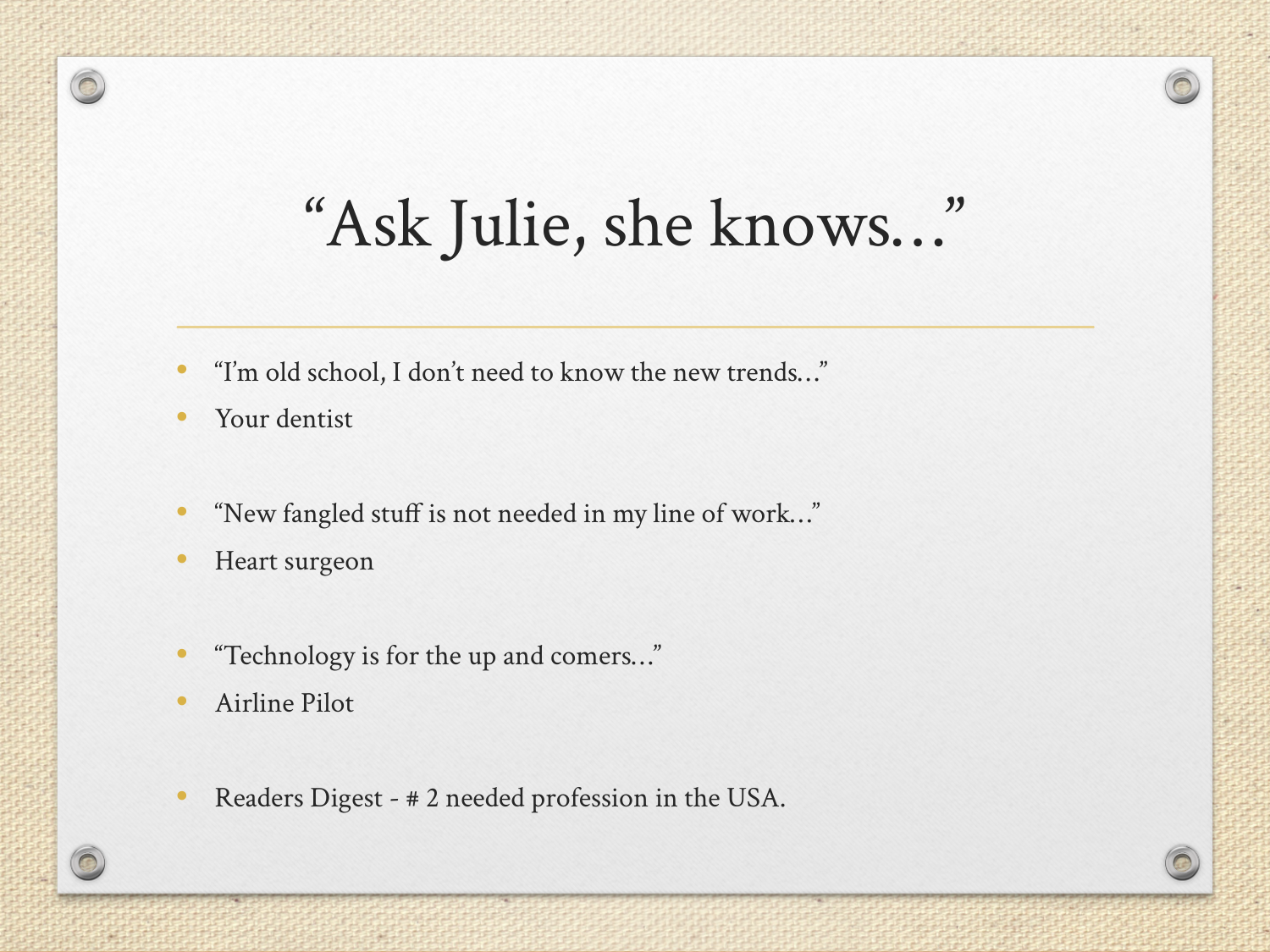

# “Ask Julie, she knows…”
“I’m old school, I don’t need to know the new trends…”
Your dentist

“New fangled stuff is not needed in my line of work…”
Heart surgeon

“Technology is for the up and comers…”
Airline Pilot

Readers Digest - # 2 needed profession in the USA.